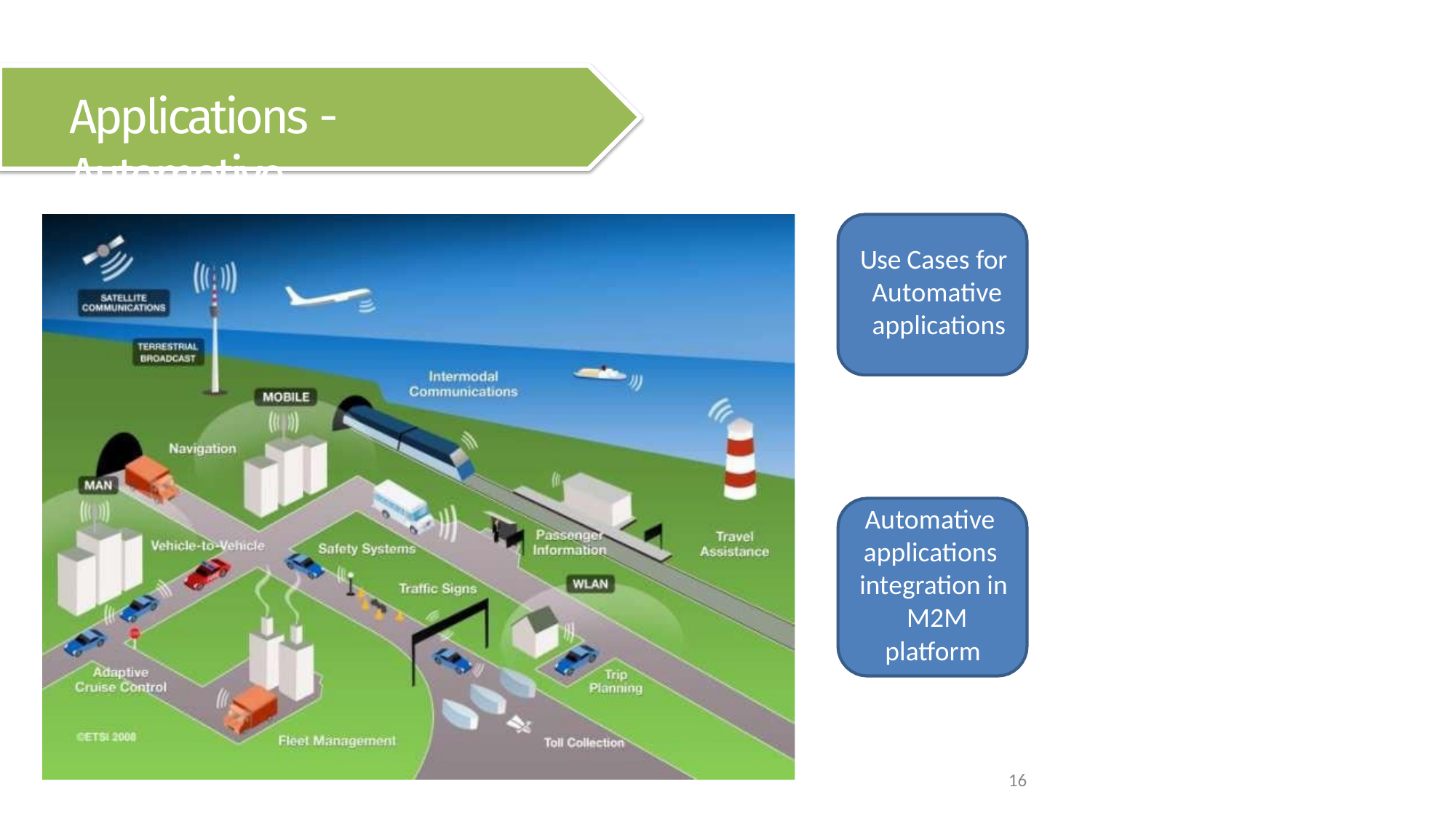

# Applications - Automotive

Use Cases for  Automative  applications

Automative  applications  integration in  M2M
platform
16